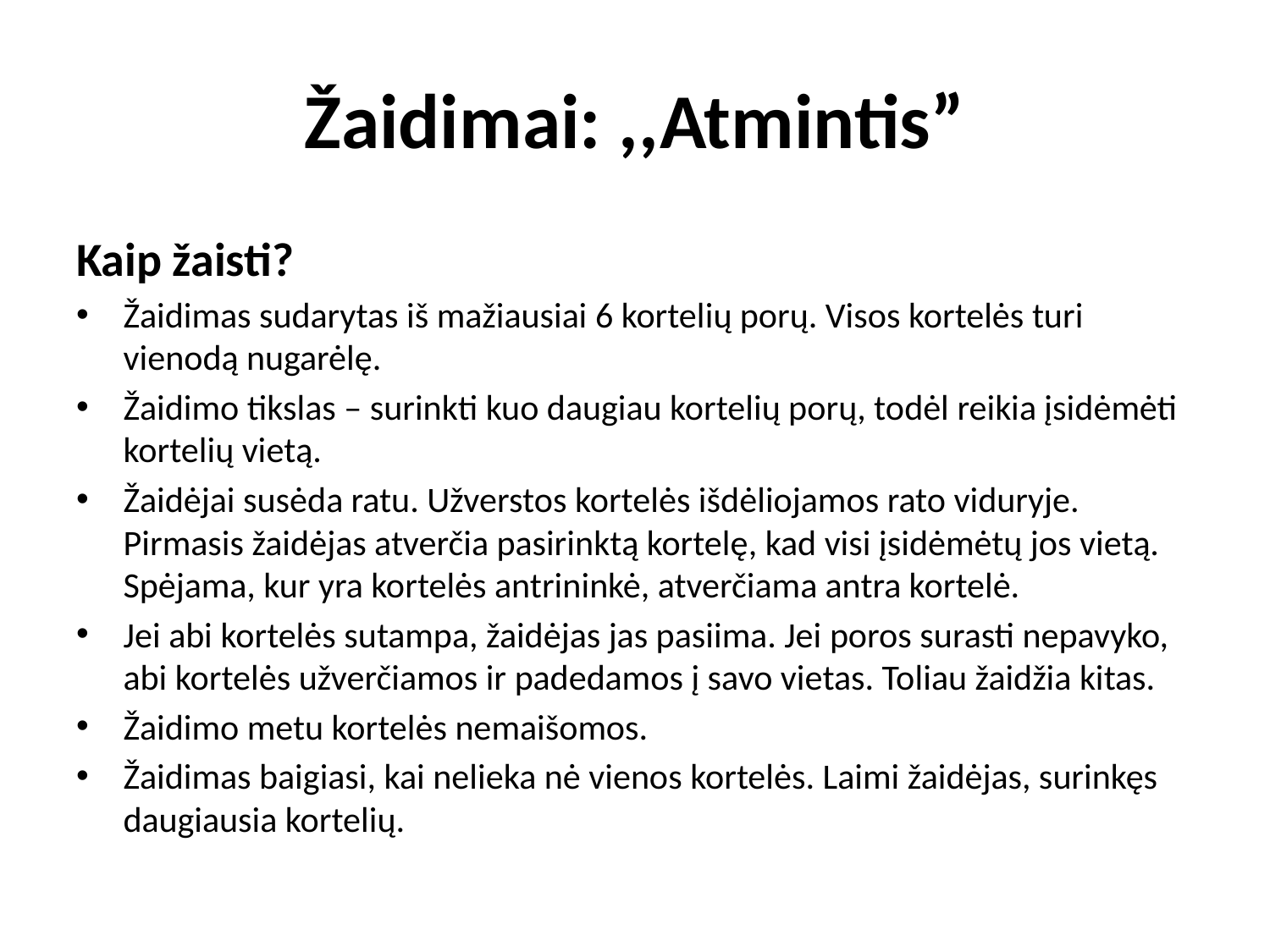

# Žaidimai: ,,Atmintis”
Kaip žaisti?
Žaidimas sudarytas iš mažiausiai 6 kortelių porų. Visos kortelės turi vienodą nugarėlę.
Žaidimo tikslas – surinkti kuo daugiau kortelių porų, todėl reikia įsidėmėti kortelių vietą.
Žaidėjai susėda ratu. Užverstos kortelės išdėliojamos rato viduryje. Pirmasis žaidėjas atverčia pasirinktą kortelę, kad visi įsidėmėtų jos vietą. Spėjama, kur yra kortelės antrininkė, atverčiama antra kortelė.
Jei abi kortelės sutampa, žaidėjas jas pasiima. Jei poros surasti nepavyko, abi kortelės užverčiamos ir padedamos į savo vietas. Toliau žaidžia kitas.
Žaidimo metu kortelės nemaišomos.
Žaidimas baigiasi, kai nelieka nė vienos kortelės. Laimi žaidėjas, surinkęs daugiausia kortelių.